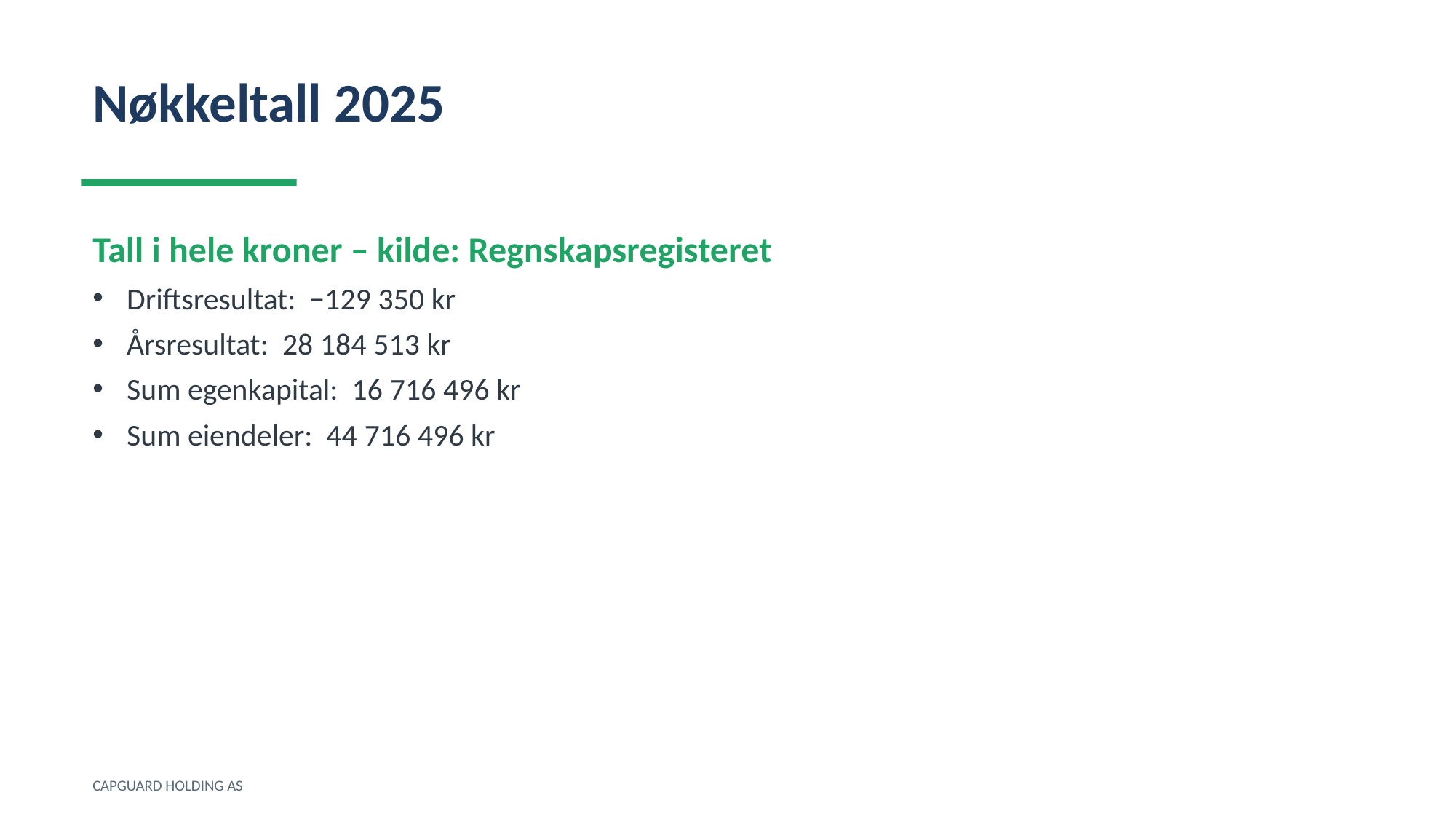

Nøkkeltall 2025

Tall i hele kroner – kilde: Regnskapsregisteret
Driftsresultat:  −129 350 kr
Årsresultat:  28 184 513 kr
Sum egenkapital:  16 716 496 kr
Sum eiendeler:  44 716 496 kr
CAPGUARD HOLDING AS